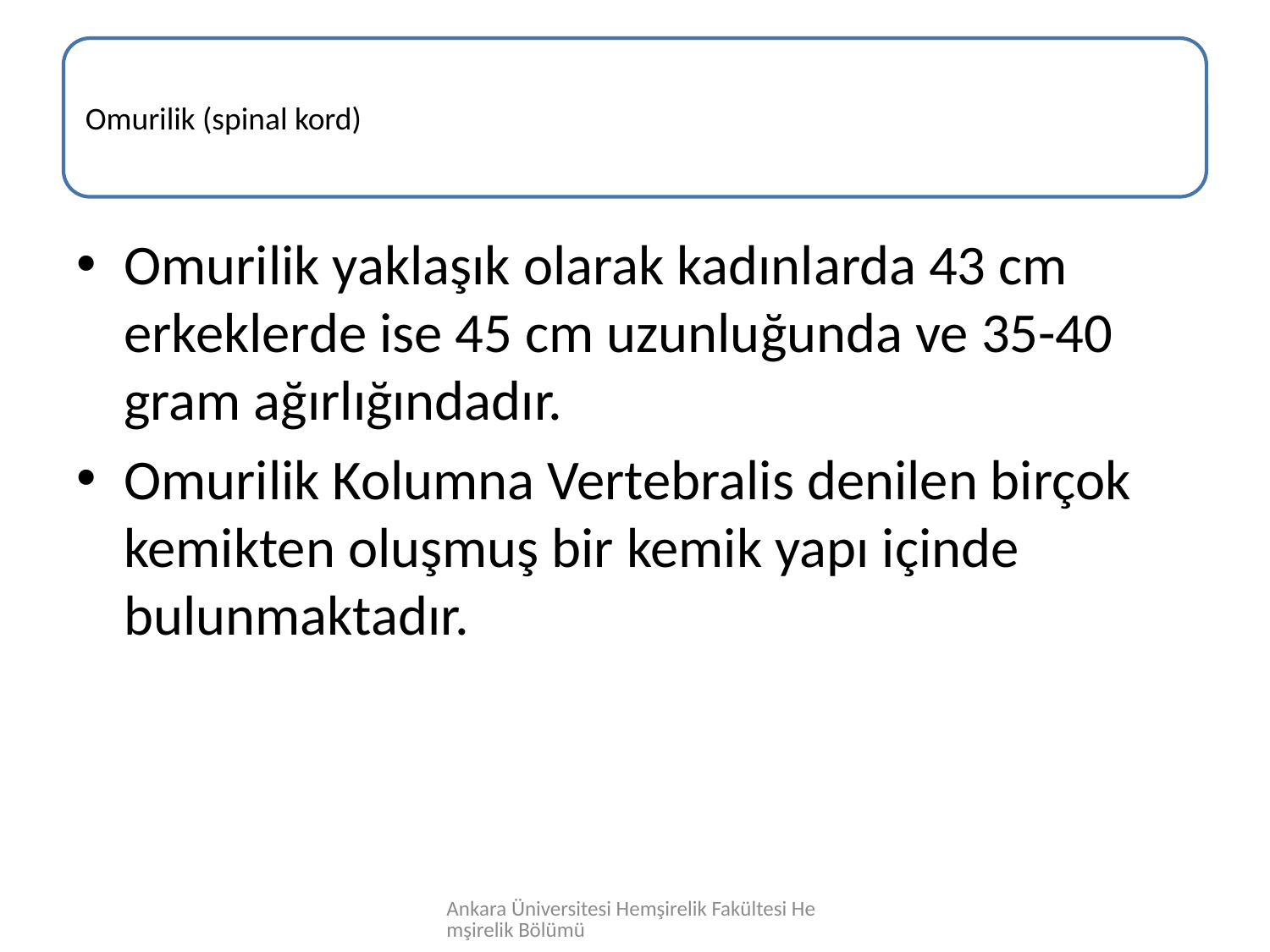

Omurilik (spinal kord)
Omurilik yaklaşık olarak kadınlarda 43 cm erkeklerde ise 45 cm uzunluğunda ve 35-40 gram ağırlığındadır.
Omurilik Kolumna Vertebralis denilen birçok kemikten oluşmuş bir kemik yapı içinde bulunmaktadır.

Ankara Üniversitesi Hemşirelik Fakültesi Hemşirelik Bölümü